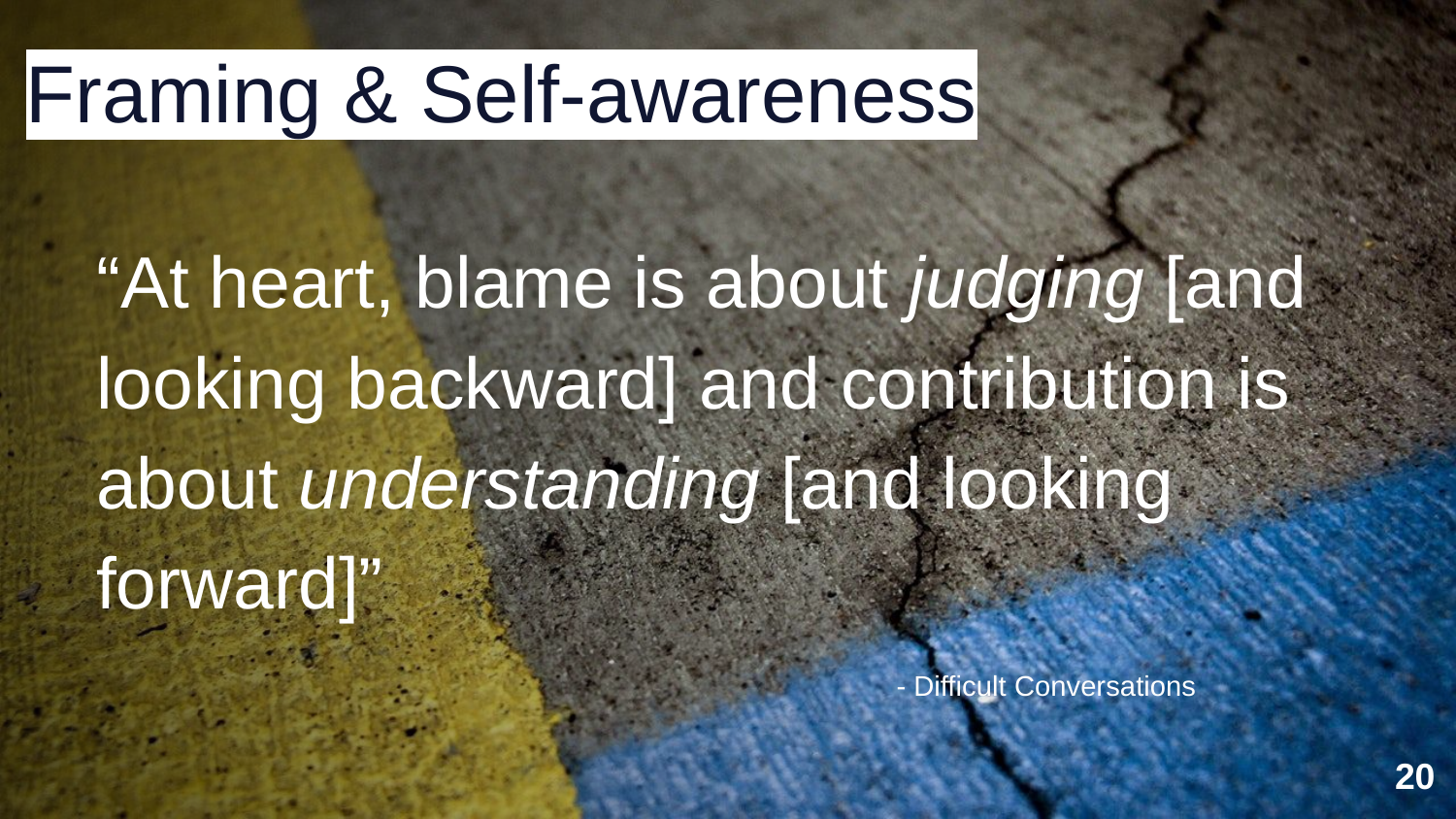

Framing & Self-awareness
“At heart, blame is about judging [and looking backward] and contribution is about understanding [and looking forward]”

					         - Difficult Conversations
20